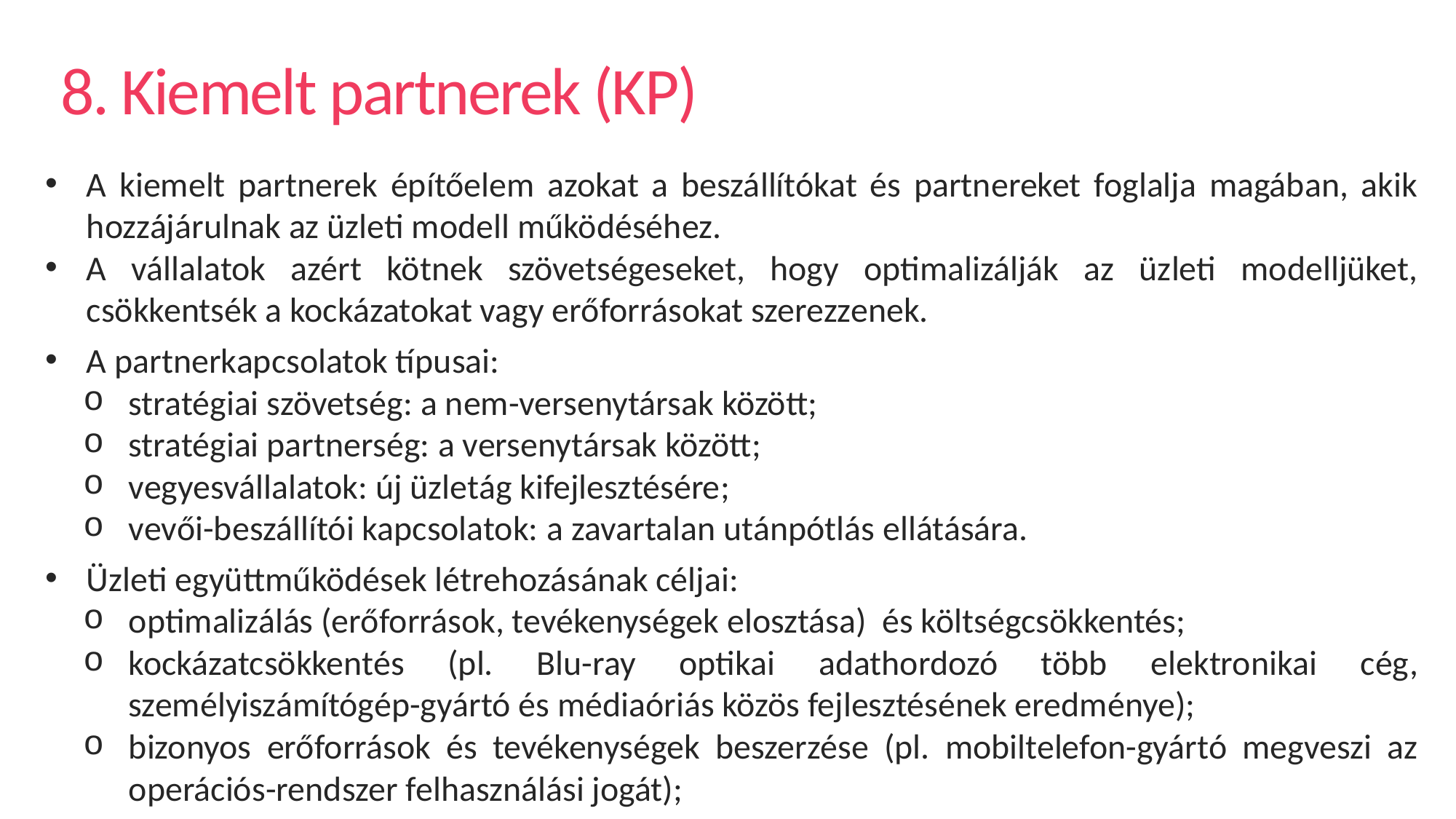

# 8. Kiemelt partnerek (KP)
A kiemelt partnerek építőelem azokat a beszállítókat és partnereket foglalja magában, akik hozzájárulnak az üzleti modell működéséhez.
A vállalatok azért kötnek szövetségeseket, hogy optimalizálják az üzleti modelljüket, csökkentsék a kockázatokat vagy erőforrásokat szerezzenek.
A partnerkapcsolatok típusai:
stratégiai szövetség: a nem-versenytársak között;
stratégiai partnerség: a versenytársak között;
vegyesvállalatok: új üzletág kifejlesztésére;
vevői-beszállítói kapcsolatok: a zavartalan utánpótlás ellátására.
Üzleti együttműködések létrehozásának céljai:
optimalizálás (erőforrások, tevékenységek elosztása)  és költségcsökkentés;
kockázatcsökkentés (pl. Blu-ray optikai adathordozó több elektronikai cég, személyiszámítógép-gyártó és médiaóriás közös fejlesztésének eredménye);
bizonyos erőforrások és tevékenységek beszerzése (pl. mobiltelefon-gyártó megveszi az operációs-rendszer felhasználási jogát);